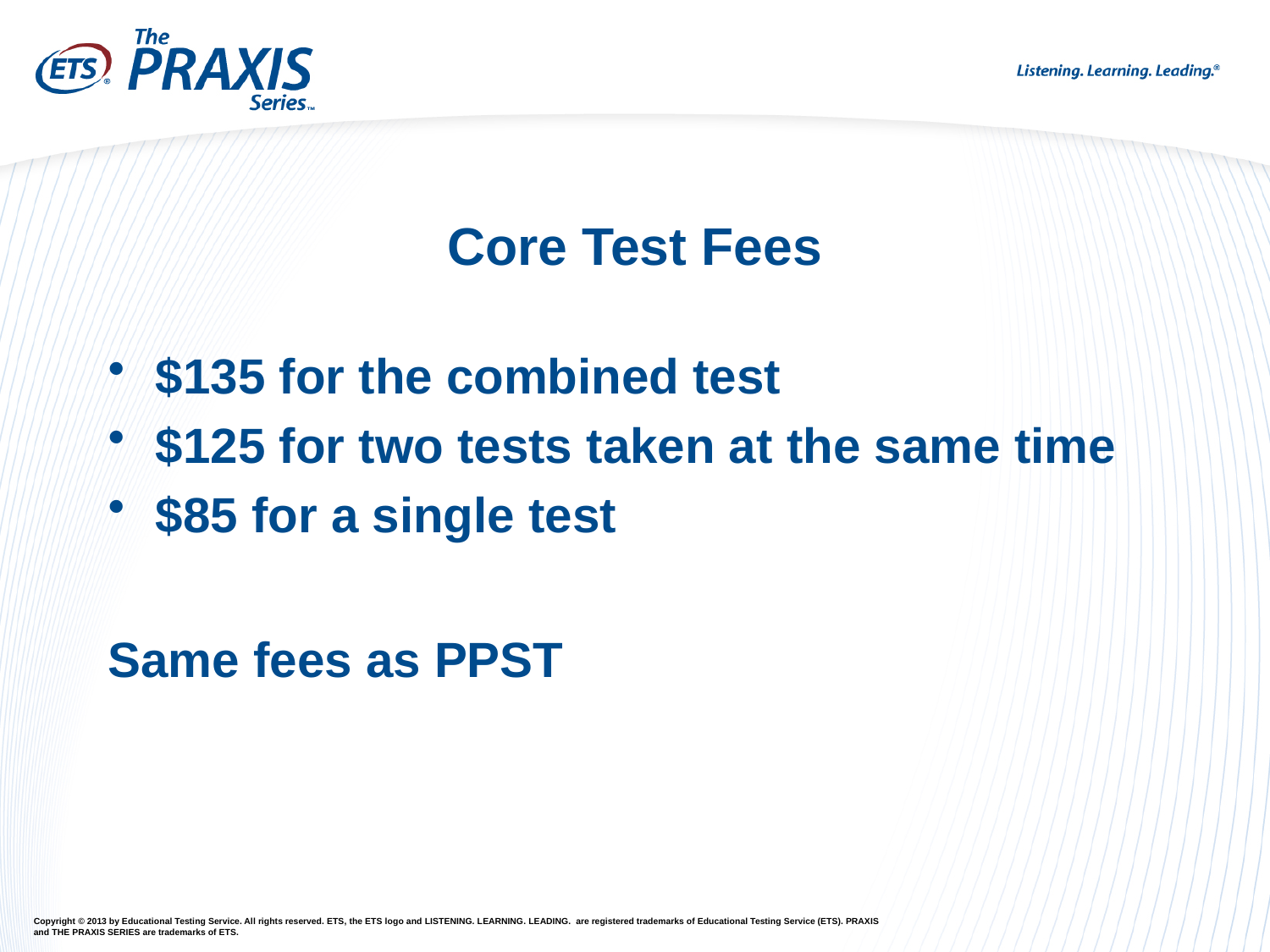

# Core Test Fees
$135 for the combined test
$125 for two tests taken at the same time
$85 for a single test

Same fees as PPST
Copyright © 2013 by Educational Testing Service. All rights reserved. ETS, the ETS logo and LISTENING. LEARNING. LEADING.  are registered trademarks of Educational Testing Service (ETS). PRAXIS and THE PRAXIS SERIES are trademarks of ETS.